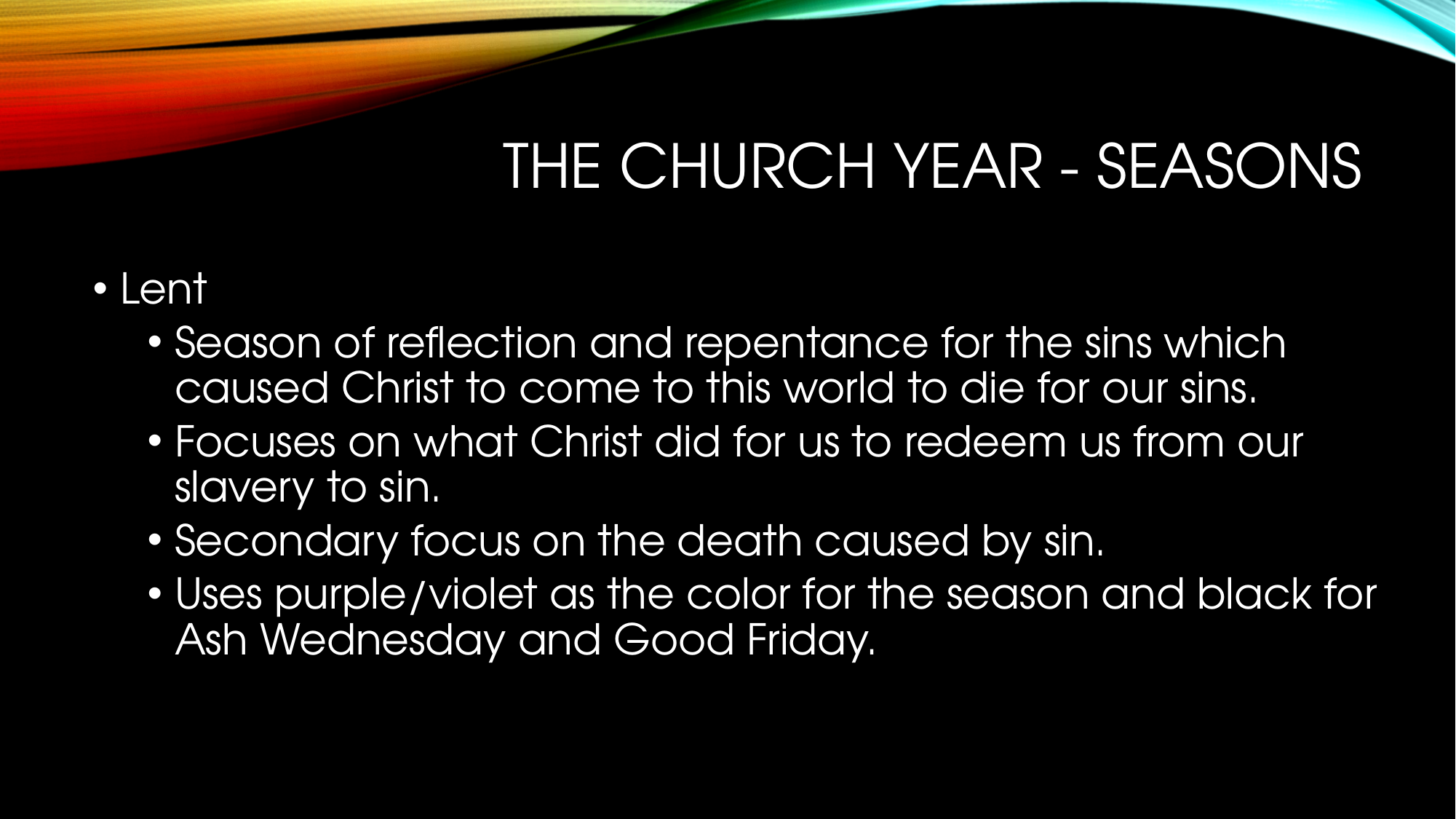

# The Church year - Seasons
Lent
Season of reflection and repentance for the sins which caused Christ to come to this world to die for our sins.
Focuses on what Christ did for us to redeem us from our slavery to sin.
Secondary focus on the death caused by sin.
Uses purple/violet as the color for the season and black for Ash Wednesday and Good Friday.